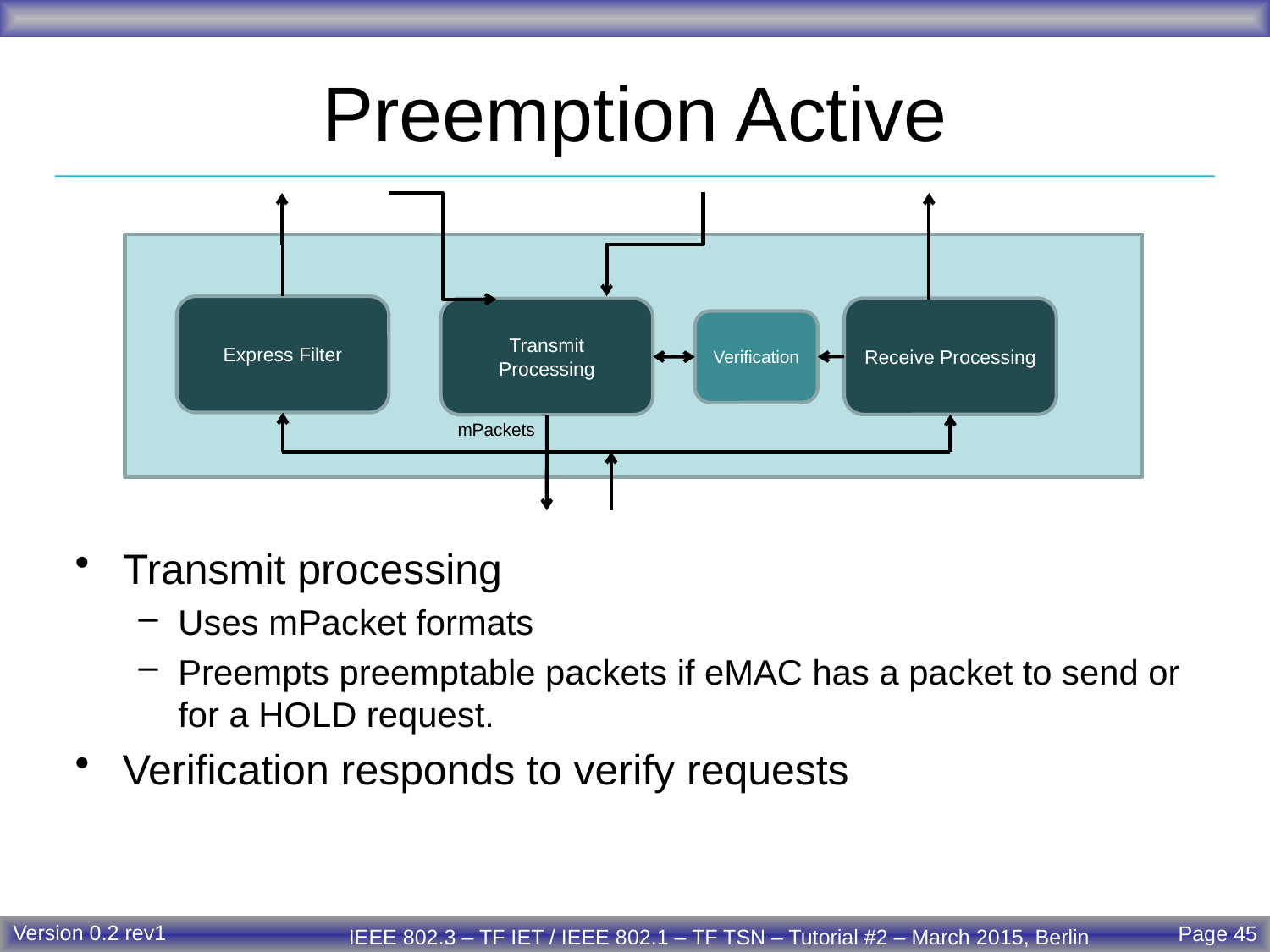

# Preemption Active

Express Filter
Receive Processing
Transmit Processing
Verification
mPackets
Transmit processing
Uses mPacket formats
Preempts preemptable packets if eMAC has a packet to send or for a HOLD request.
Verification responds to verify requests